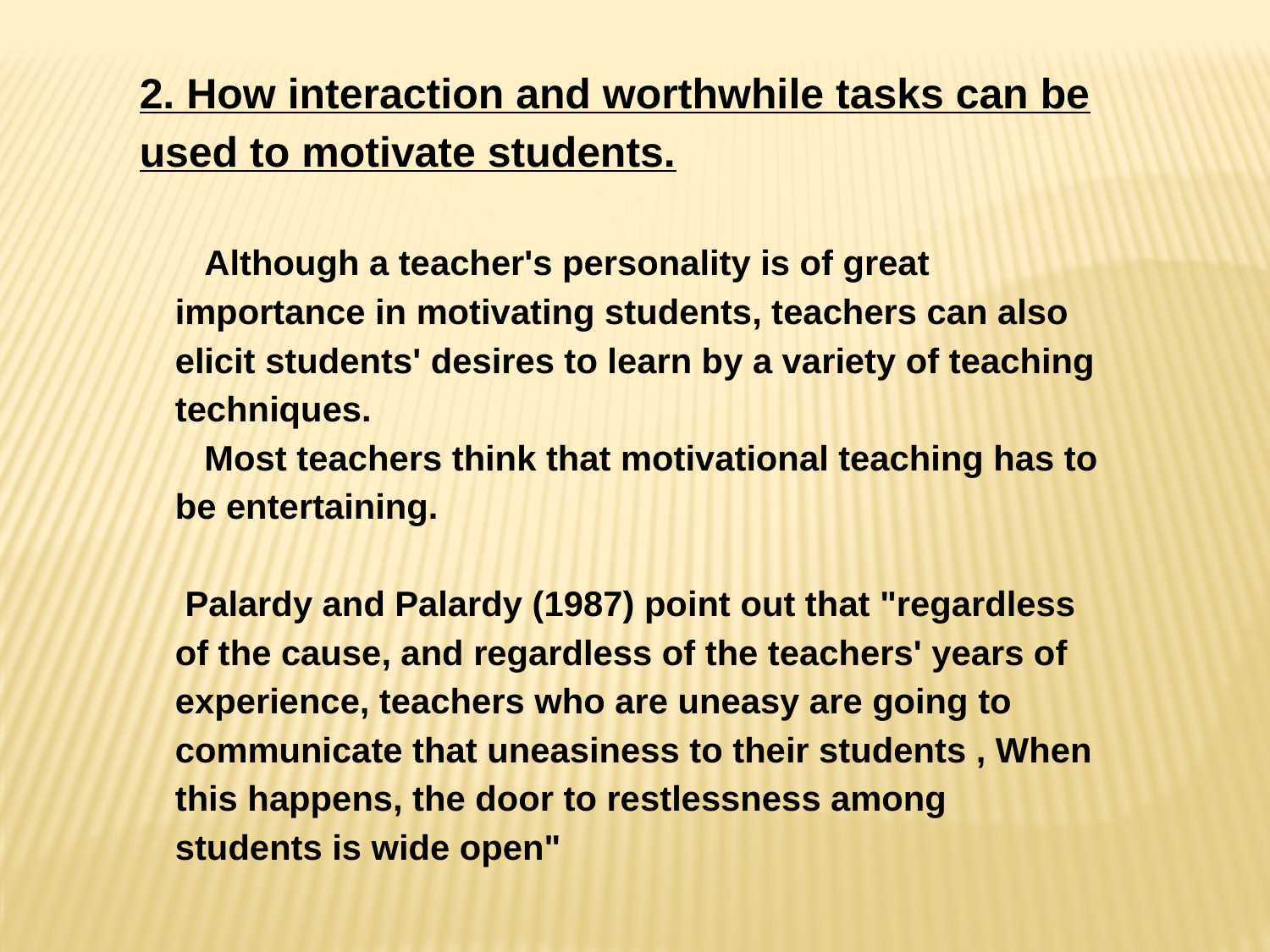

2. How interaction and worthwhile tasks can be used to motivate students.

   Although a teacher's personality is of great importance in motivating students, teachers can also elicit students' desires to learn by a variety of teaching techniques.
   Most teachers think that motivational teaching has to be entertaining.

 Palardy and Palardy (1987) point out that "regardless of the cause, and regardless of the teachers' years of experience, teachers who are uneasy are going to communicate that uneasiness to their students , When this happens, the door to restlessness among students is wide open"